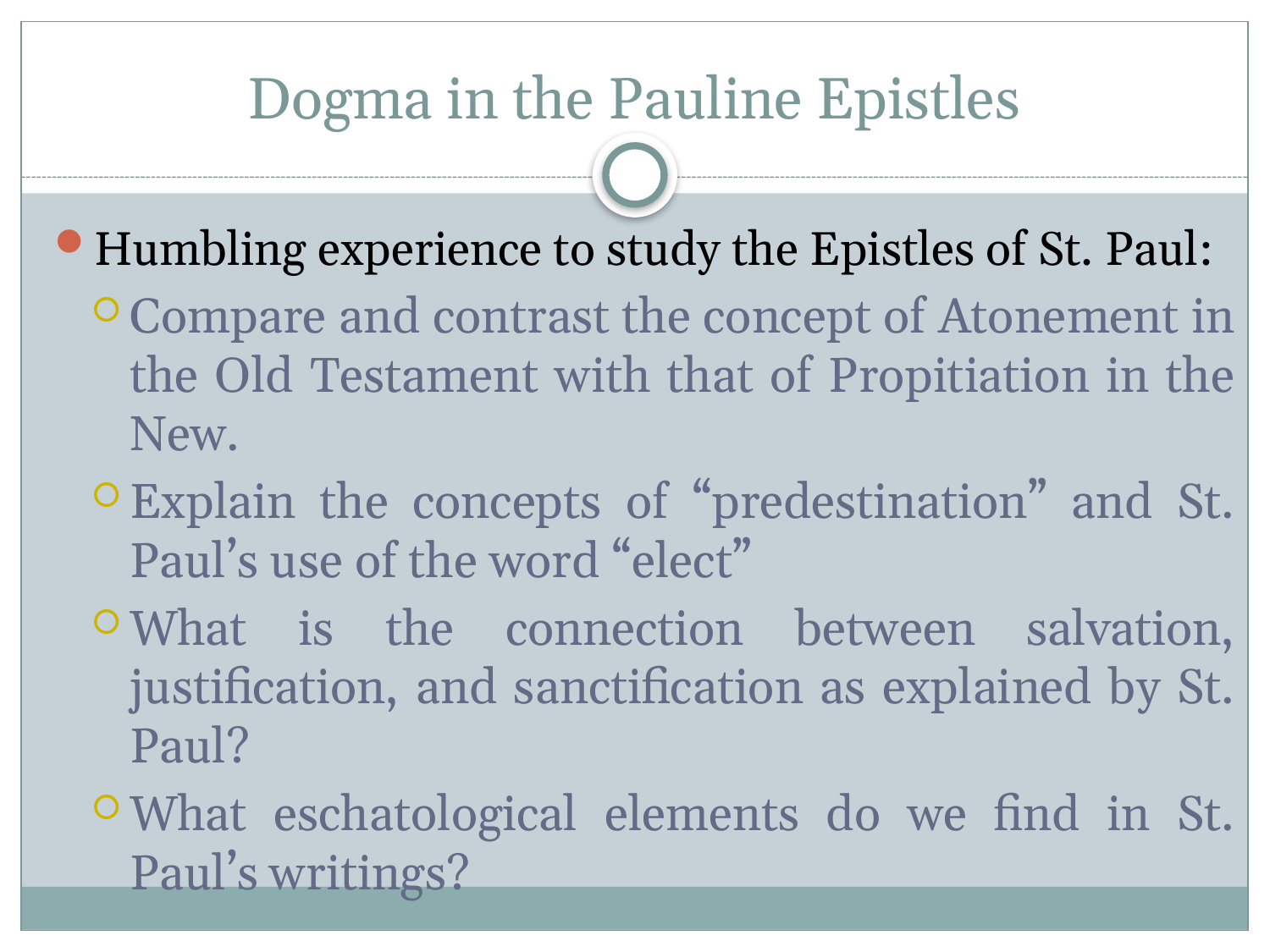

# Dogma in the Pauline Epistles
Humbling experience to study the Epistles of St. Paul:
Compare and contrast the concept of Atonement in the Old Testament with that of Propitiation in the New.
Explain the concepts of “predestination” and St. Paul’s use of the word “elect”
What is the connection between salvation, justification, and sanctification as explained by St. Paul?
What eschatological elements do we find in St. Paul’s writings?